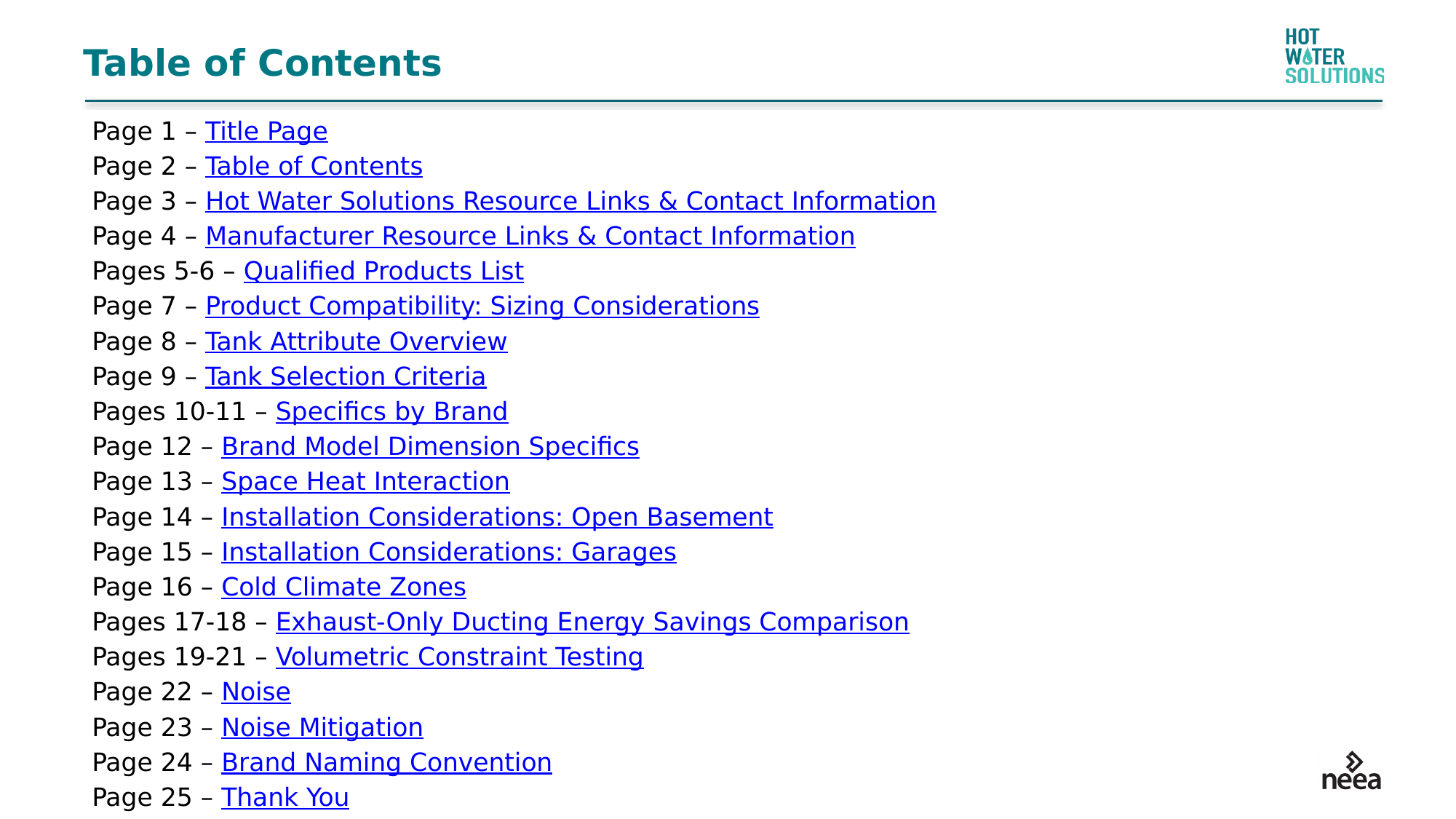

# Table of Contents
Page 1 – Title Page
Page 2 – Table of Contents
Page 3 – Hot Water Solutions Resource Links & Contact Information
Page 4 – Manufacturer Resource Links & Contact Information
Pages 5-6 – Qualified Products List
Page 7 – Product Compatibility: Sizing Considerations
Page 8 – Tank Attribute Overview
Page 9 – Tank Selection Criteria
Pages 10-11 – Specifics by Brand
Page 12 – Brand Model Dimension Specifics
Page 13 – Space Heat Interaction
Page 14 – Installation Considerations: Open Basement
Page 15 – Installation Considerations: Garages
Page 16 – Cold Climate Zones
Pages 17-18 – Exhaust-Only Ducting Energy Savings Comparison
Pages 19-21 – Volumetric Constraint Testing
Page 22 – Noise
Page 23 – Noise Mitigation
Page 24 – Brand Naming Convention
Page 25 – Thank You